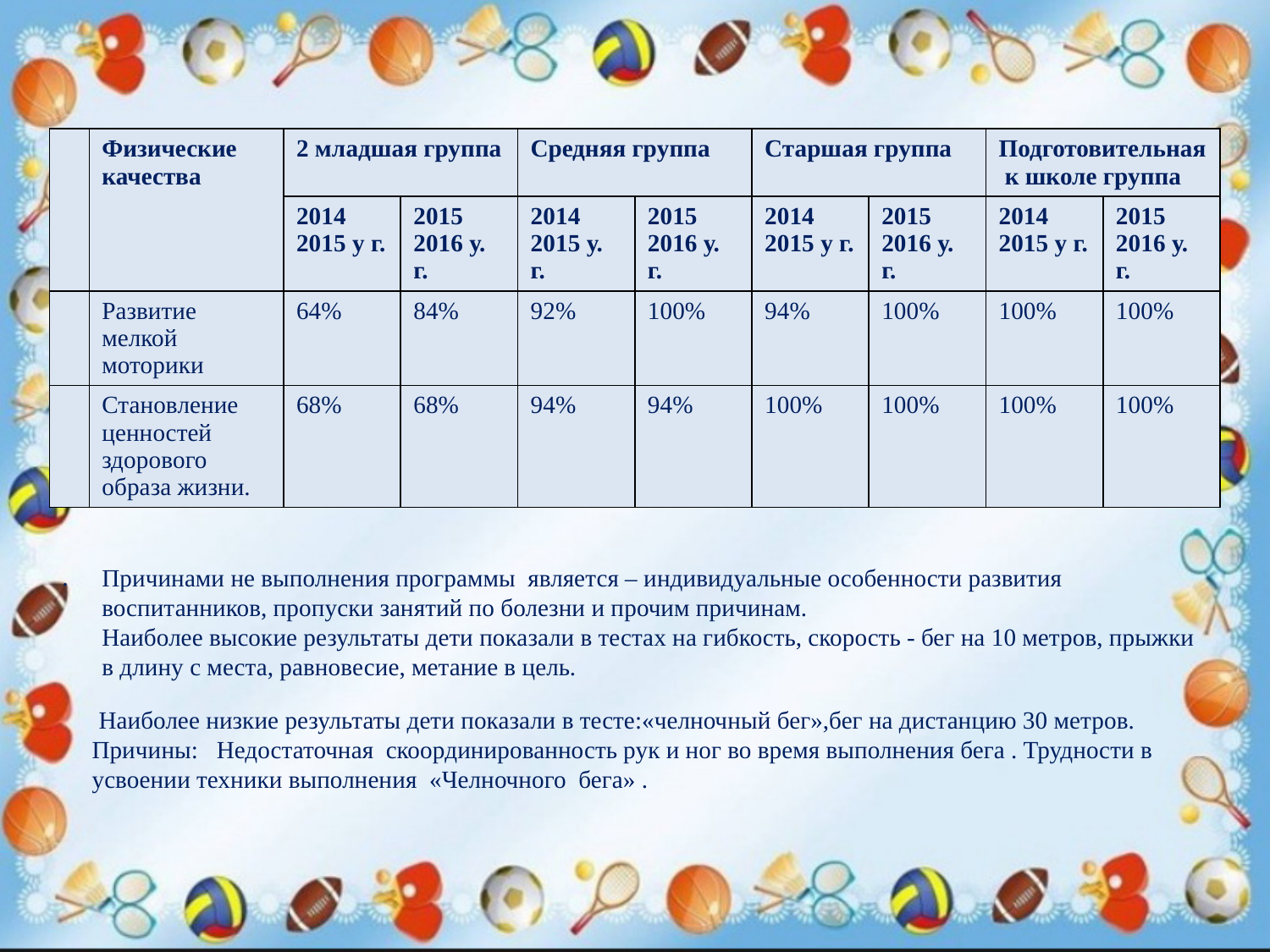

|  | Физические качества | 2 младшая группа |  | Средняя группа |  | Старшая группа |  | Подготовительная к школе группа |  |
| --- | --- | --- | --- | --- | --- | --- | --- | --- | --- |
|  |  | 2014 2015 у г. | 2015 2016 у. г. | 2014 2015 у. г. | 2015 2016 у. г. | 2014 2015 у г. | 2015 2016 у. г. | 2014 2015 у г. | 2015 2016 у. г. |
|  | Развитие мелкой моторики | 64% | 84% | 92% | 100% | 94% | 100% | 100% | 100% |
|  | Становление ценностей здорового образа жизни. | 68% | 68% | 94% | 94% | 100% | 100% | 100% | 100% |
.
Причинами не выполнения программы  является – индивидуальные особенности развития воспитанников, пропуски занятий по болезни и прочим причинам.
Наиболее высокие результаты дети показали в тестах на гибкость, скорость - бег на 10 метров, прыжки в длину с места, равновесие, метание в цель.

 Наиболее низкие результаты дети показали в тесте:«челночный бег»,бег на дистанцию 30 метров. Причины:   Недостаточная  скоординированность рук и ног во время выполнения бега . Трудности в усвоении техники выполнения  «Челночного  бега» .